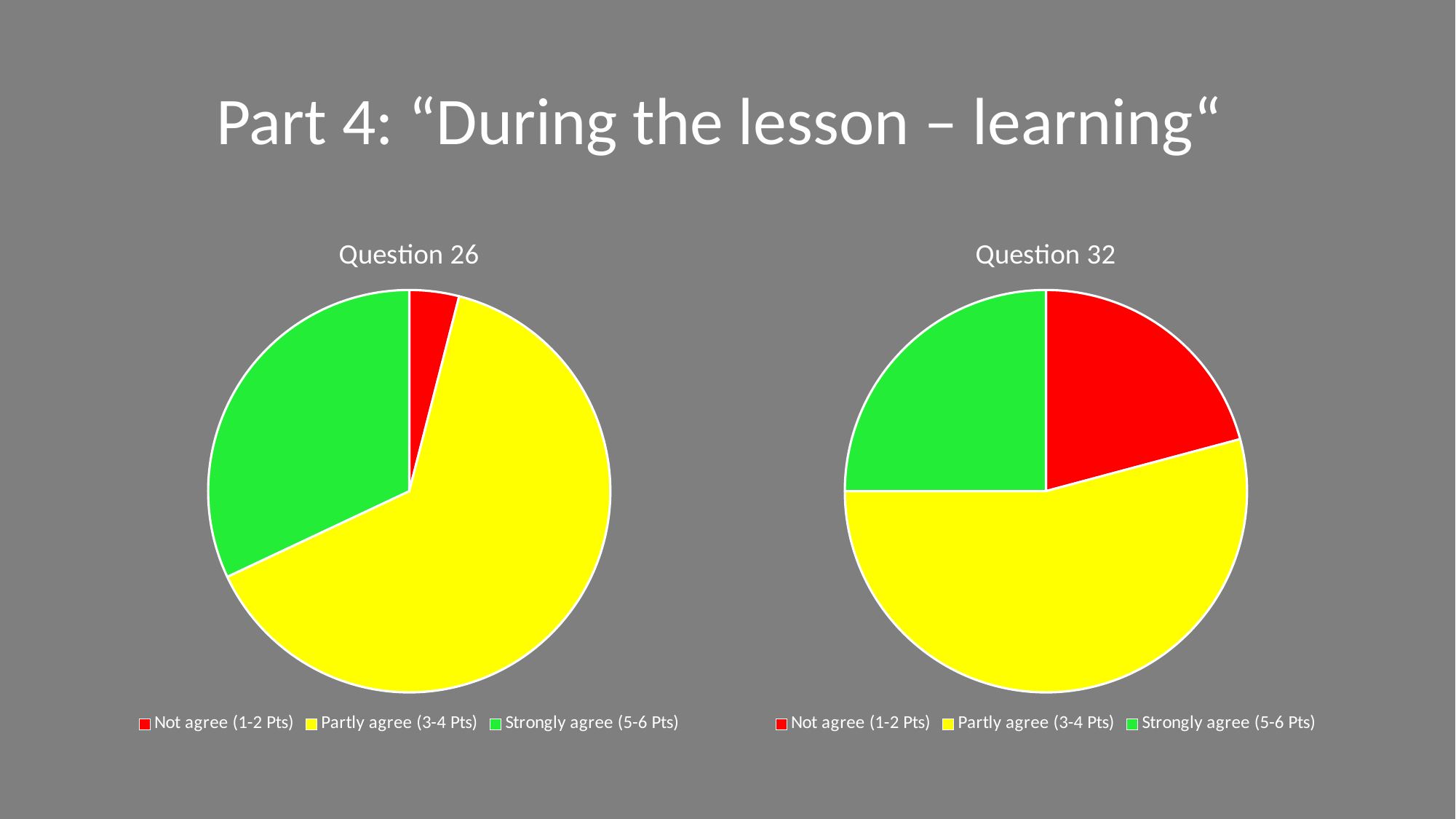

# Part 4: “During the lesson – learning“

### Chart: Question 26

| Category | Datenreihe 1 |
|---|---|
| Not agree (1-2 Pts) | 1.0 |
| Partly agree (3-4 Pts) | 16.0 |
| Strongly agree (5-6 Pts) | 8.0 |

### Chart: Question 32

| Category | Spalte1 |
|---|---|
| Not agree (1-2 Pts) | 5.0 |
| Partly agree (3-4 Pts) | 13.0 |
| Strongly agree (5-6 Pts) | 6.0 |